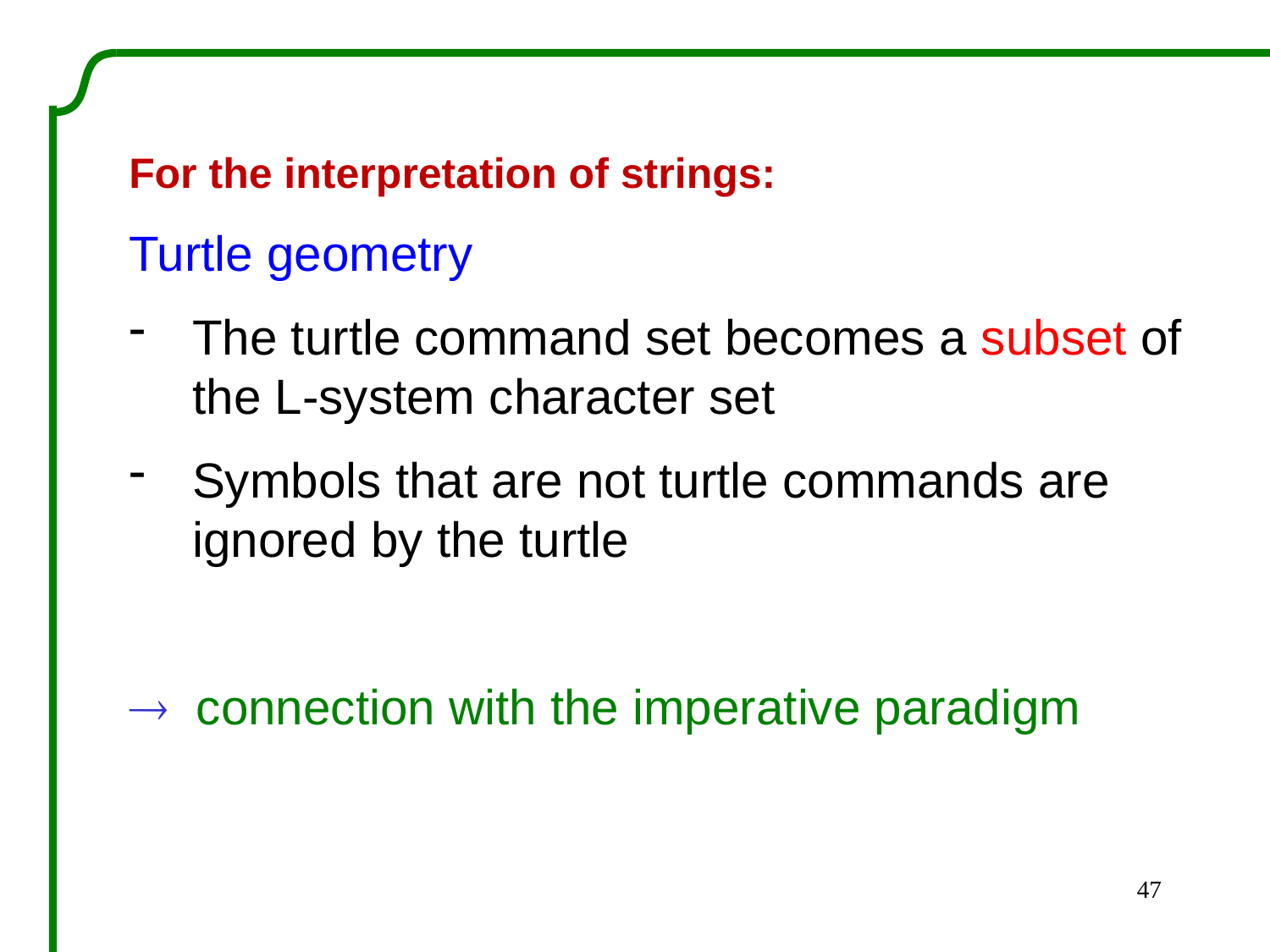

For the interpretation of strings:
Turtle geometry
The turtle command set becomes a subset of the L-system character set
Symbols that are not turtle commands are ignored by the turtle

→  connection with the imperative paradigm
47